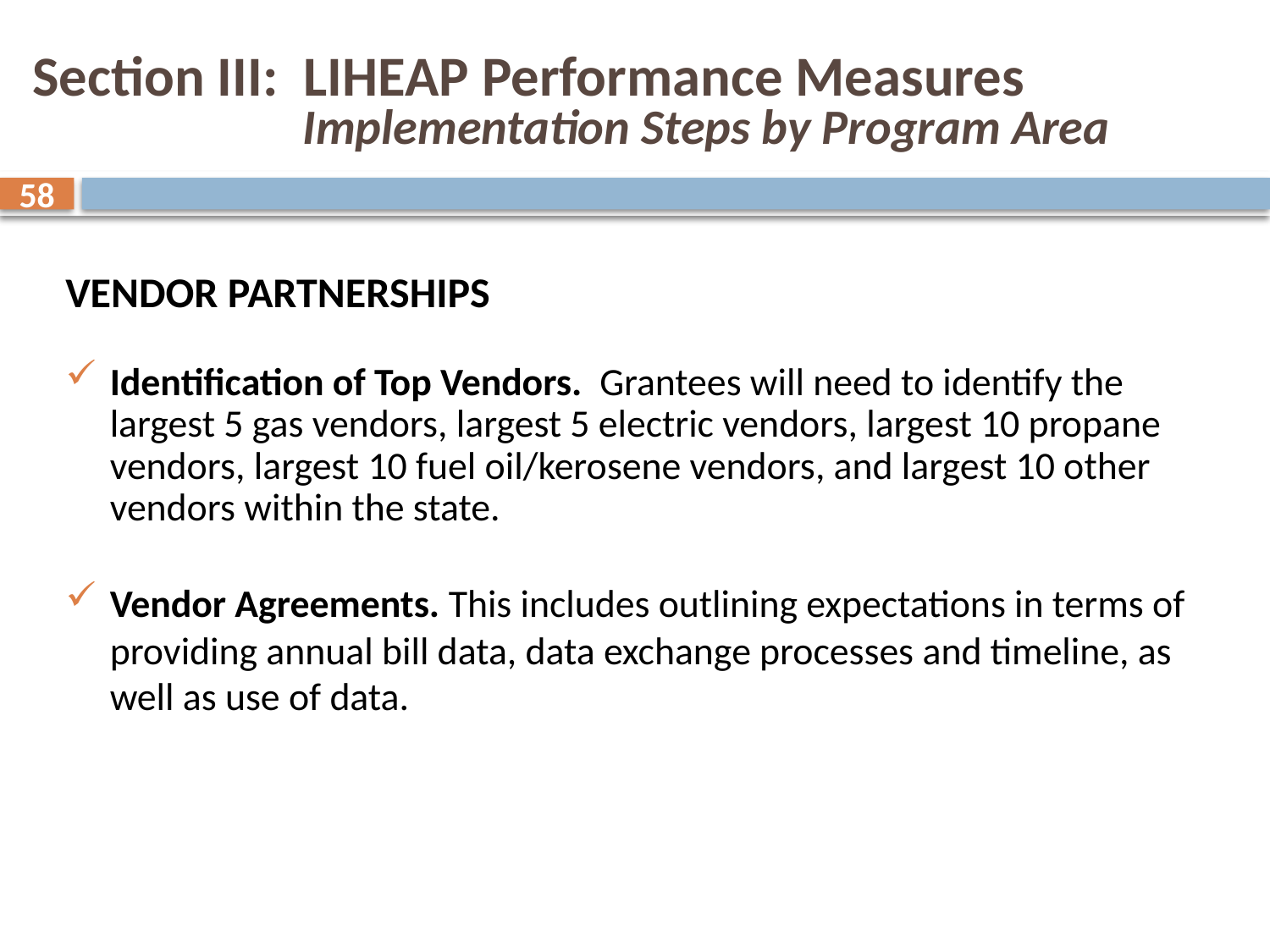

# Section III:  LIHEAP Performance Measures Implementation Steps by Program Area
58
VENDOR PARTNERSHIPS

Identification of Top Vendors.  Grantees will need to identify the largest 5 gas vendors, largest 5 electric vendors, largest 10 propane vendors, largest 10 fuel oil/kerosene vendors, and largest 10 other vendors within the state.

Vendor Agreements. This includes outlining expectations in terms of providing annual bill data, data exchange processes and timeline, as well as use of data.